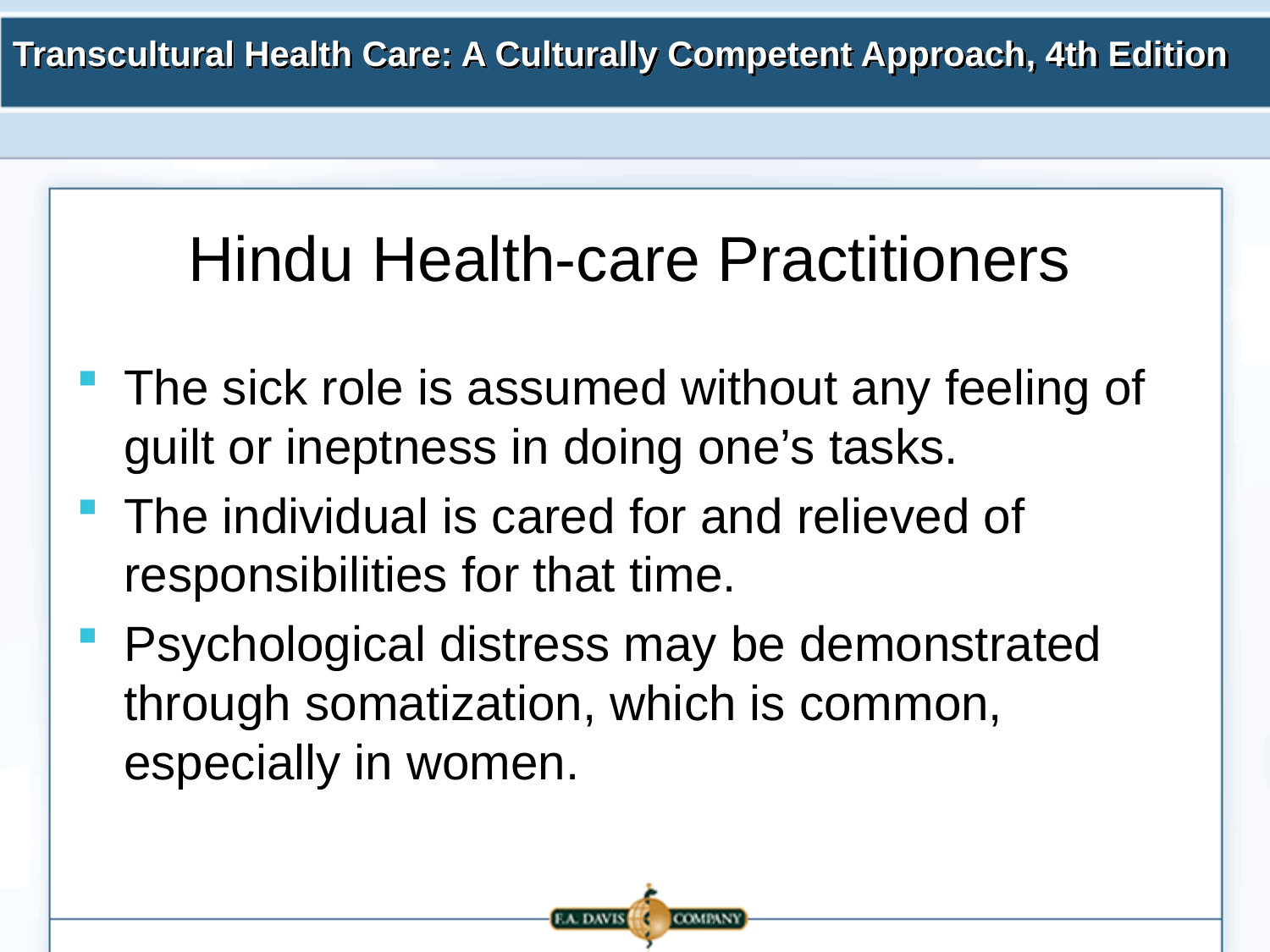

# Hindu Health-care Practitioners
The sick role is assumed without any feeling of guilt or ineptness in doing one’s tasks.
The individual is cared for and relieved of responsibilities for that time.
Psychological distress may be demonstrated through somatization, which is common, especially in women.